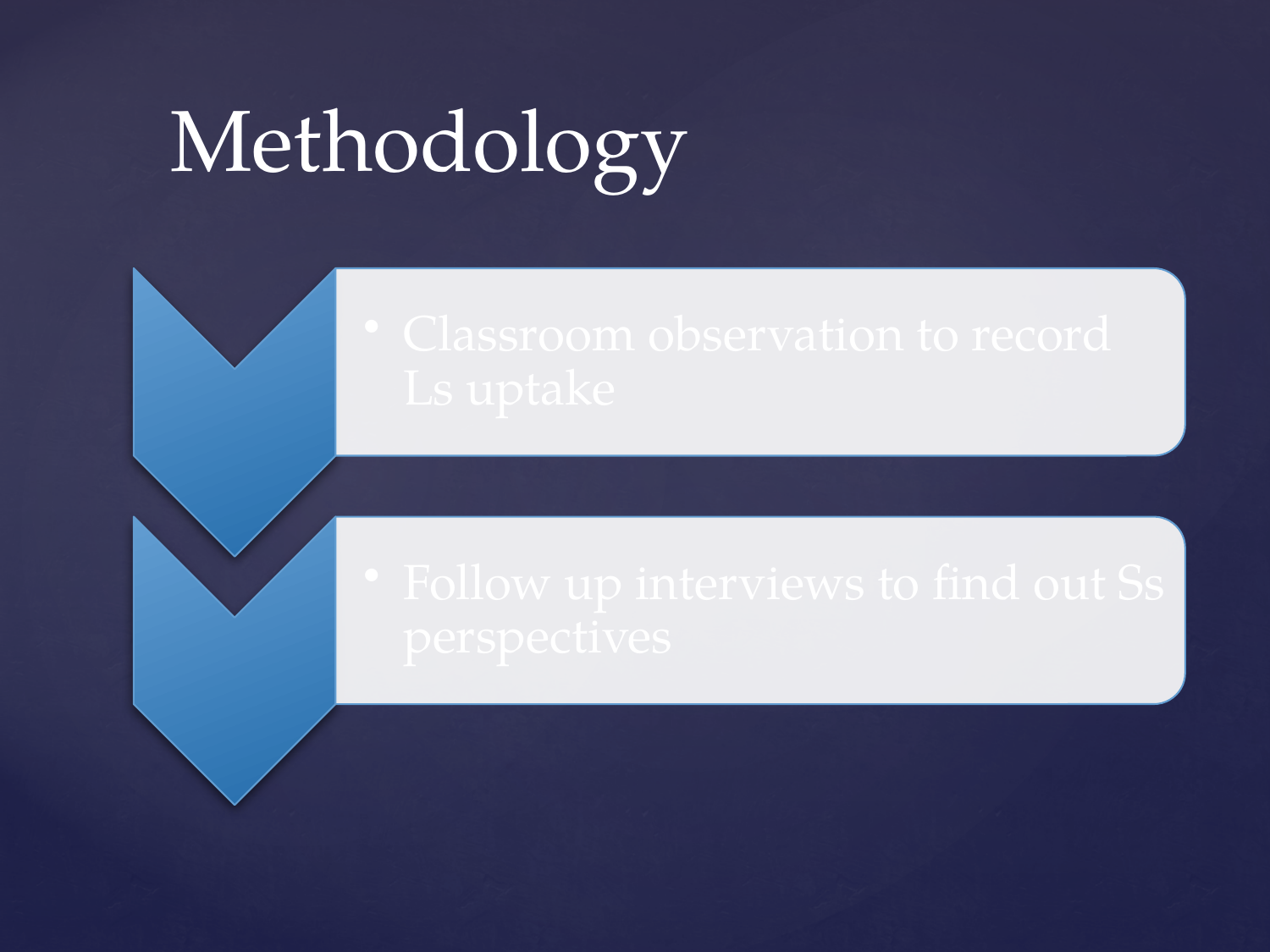

Methodology

Classroom observation to record Ls uptake

Follow up interviews to find out Ss perspectives